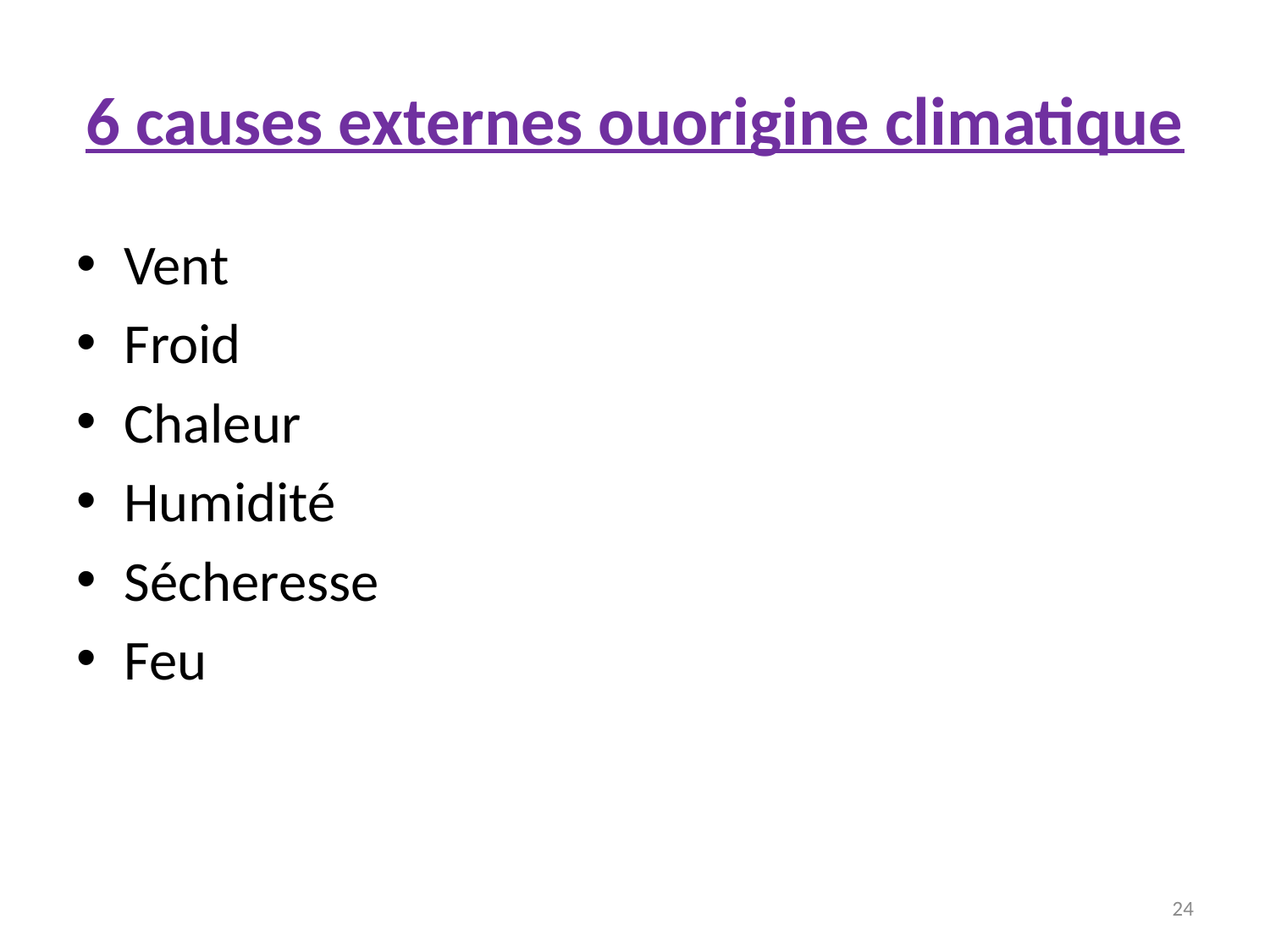

# 6 causes externes ouorigine climatique
Vent
Froid
Chaleur
Humidité
Sécheresse
Feu
24